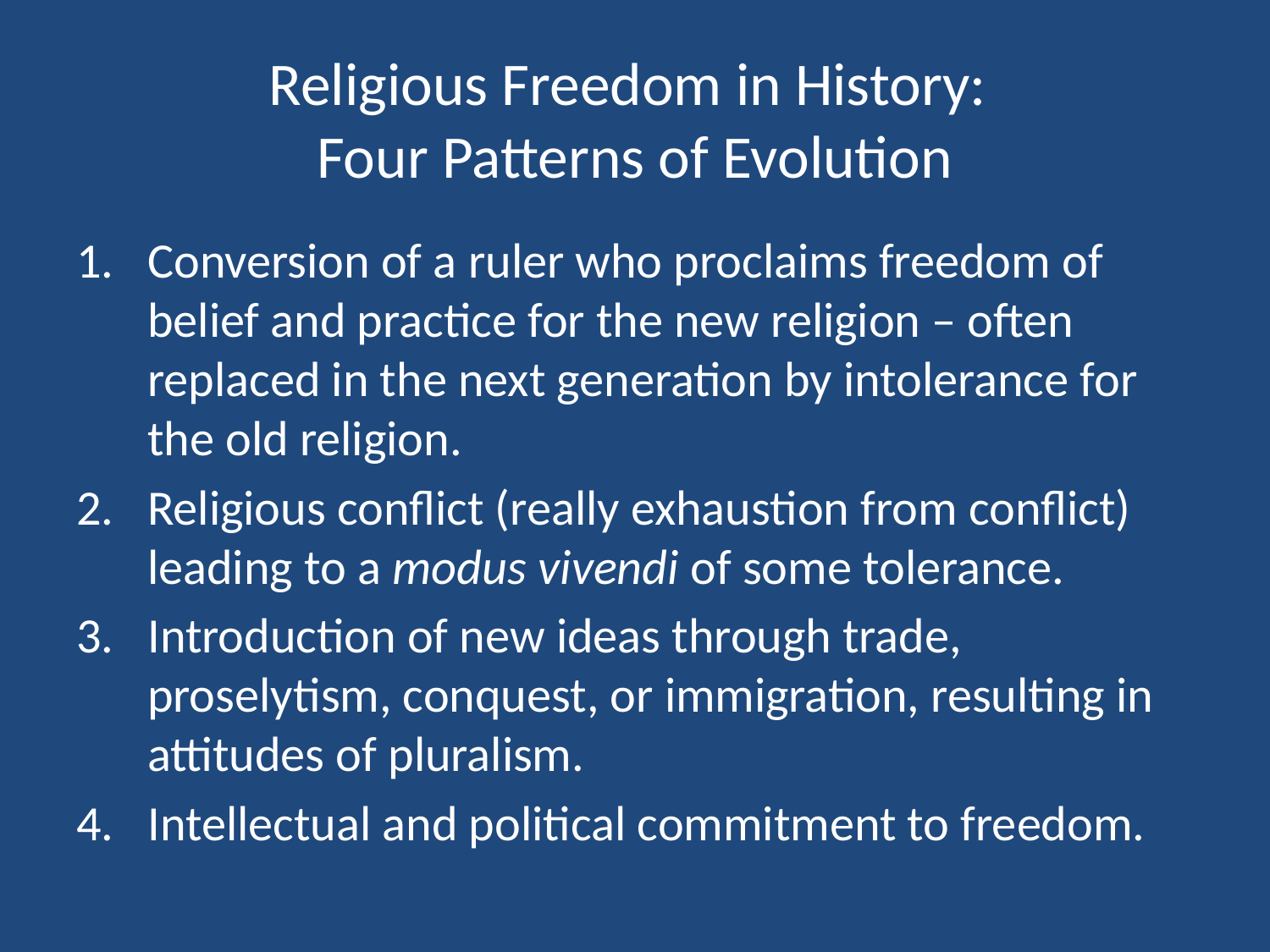

# Religious Freedom in History: Four Patterns of Evolution
Conversion of a ruler who proclaims freedom of belief and practice for the new religion – often replaced in the next generation by intolerance for the old religion.
Religious conflict (really exhaustion from conflict) leading to a modus vivendi of some tolerance.
Introduction of new ideas through trade, proselytism, conquest, or immigration, resulting in attitudes of pluralism.
Intellectual and political commitment to freedom.